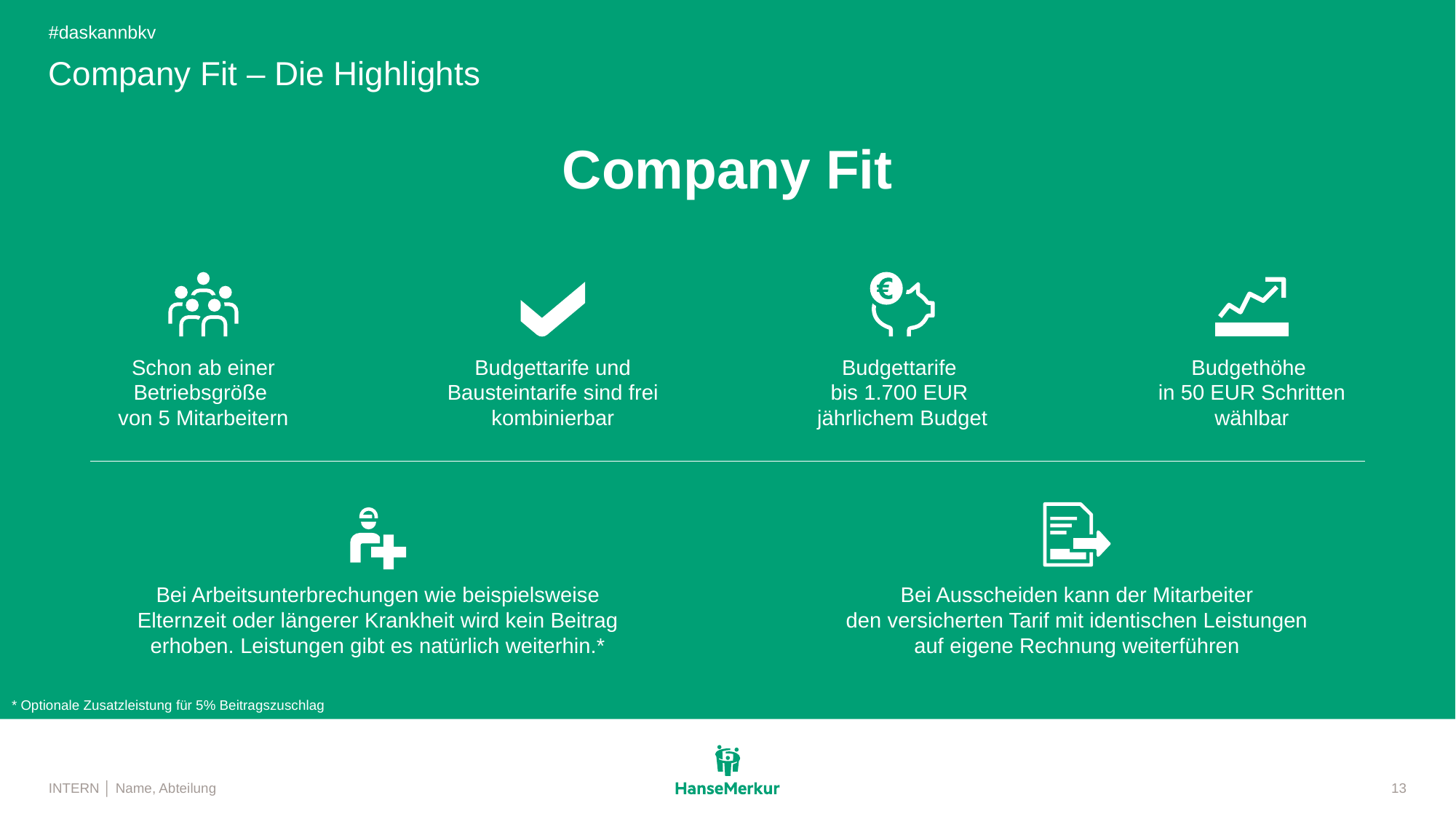

#daskannbkv
# Company Fit – Die Highlights
Company Fit

Schon ab einer Betriebsgröße
von 5 Mitarbeitern
Budgettarife und Bausteintarife sind frei kombinierbar
Budgettarife
bis 1.700 EUR
jährlichem Budget
Budgethöhe
in 50 EUR Schritten wählbar

Bei Arbeitsunterbrechungen wie beispielsweise Elternzeit oder längerer Krankheit wird kein Beitrag erhoben. Leistungen gibt es natürlich weiterhin.*
Bei Ausscheiden kann der Mitarbeiter
den versicherten Tarif mit identischen Leistungen
auf eigene Rechnung weiterführen
* Optionale Zusatzleistung für 5% Beitragszuschlag
INTERN │ Name, Abteilung
13